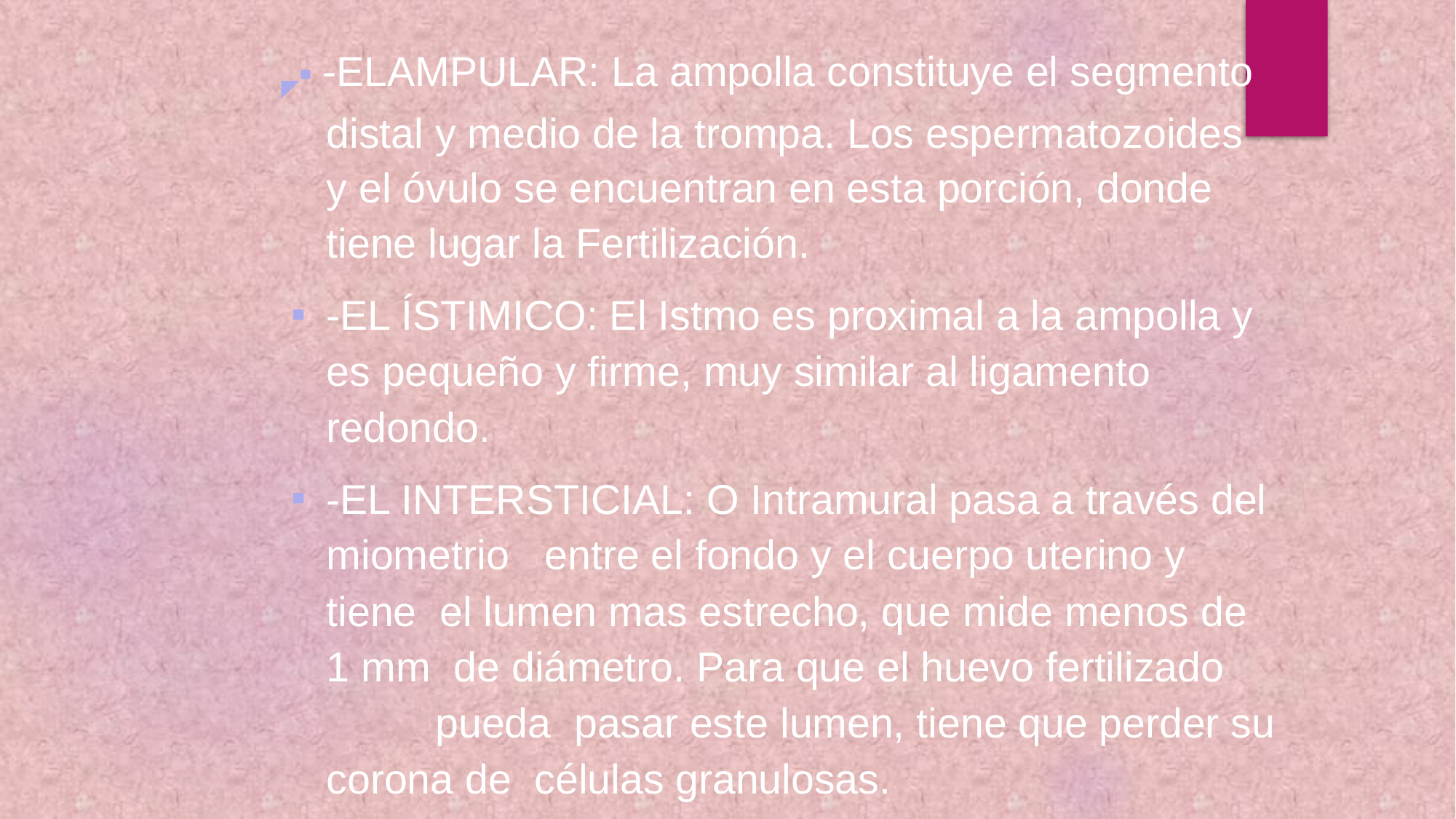

◤▪ -ELAMPULAR: La ampolla constituye el segmento  distal y medio de la trompa. Los espermatozoides  y el óvulo se encuentran en esta porción, donde  tiene lugar la Fertilización.
-EL ÍSTIMICO: El Istmo es proximal a la ampolla y  es pequeño y firme, muy similar al ligamento  redondo.
-EL INTERSTICIAL: O Intramural pasa a través del  miometrio	entre el fondo y el cuerpo uterino y tiene  el lumen mas estrecho, que mide menos de 1 mm  de diámetro. Para que el huevo fertilizado	pueda  pasar este lumen, tiene que perder su corona de  células granulosas.